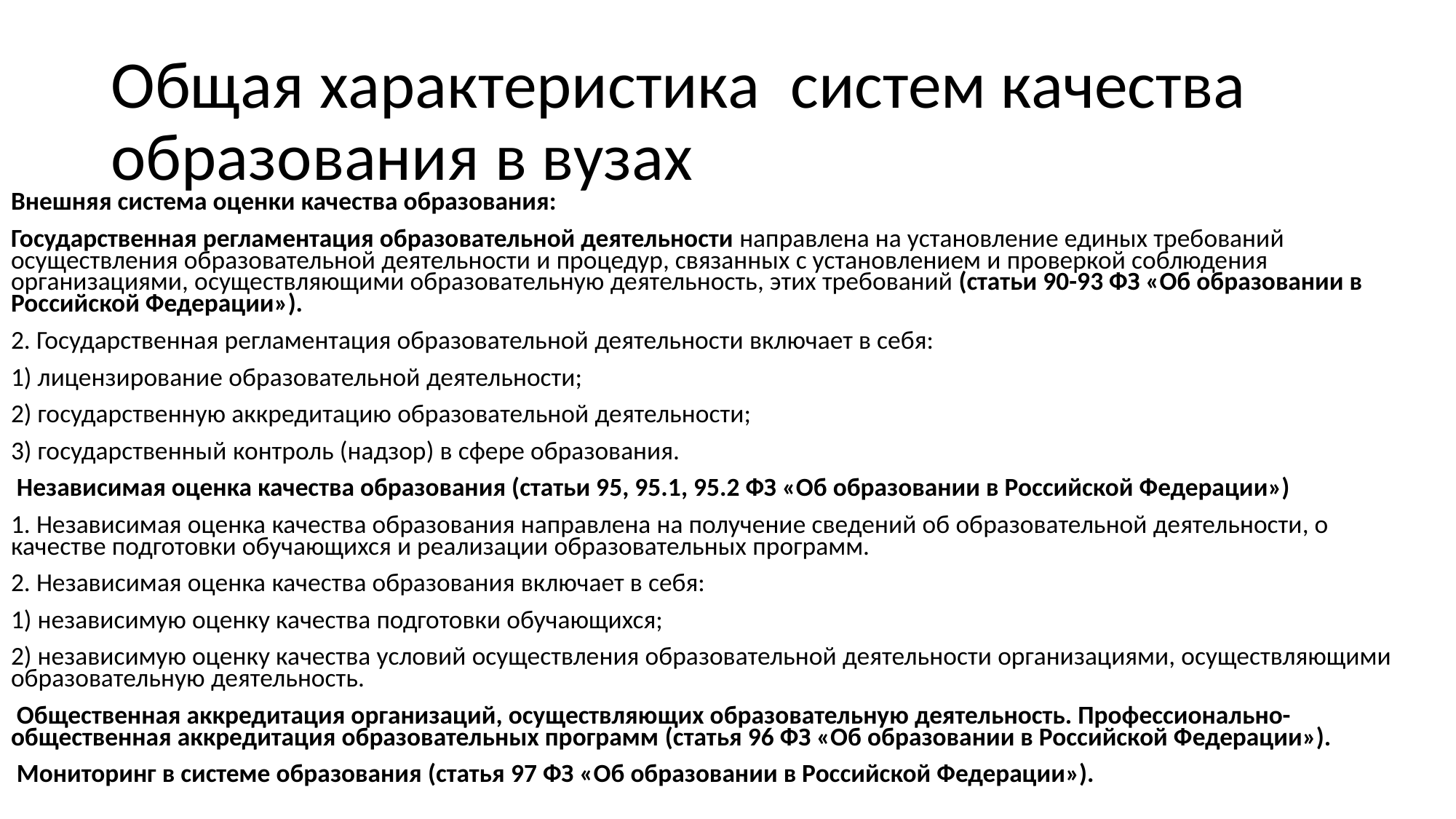

# Общая характеристика  систем качества образования в вузах
Внешняя система оценки качества образования:
Государственная регламентация образовательной деятельности направлена на установление единых требований осуществления образовательной деятельности и процедур, связанных с установлением и проверкой соблюдения организациями, осуществляющими образовательную деятельность, этих требований (статьи 90-93 ФЗ «Об образовании в Российской Федерации»).
2. Государственная регламентация образовательной деятельности включает в себя:
1) лицензирование образовательной деятельности;
2) государственную аккредитацию образовательной деятельности;
3) государственный контроль (надзор) в сфере образования.
 Независимая оценка качества образования (статьи 95, 95.1, 95.2 ФЗ «Об образовании в Российской Федерации»)
1. Независимая оценка качества образования направлена на получение сведений об образовательной деятельности, о качестве подготовки обучающихся и реализации образовательных программ.
2. Независимая оценка качества образования включает в себя:
1) независимую оценку качества подготовки обучающихся;
2) независимую оценку качества условий осуществления образовательной деятельности организациями, осуществляющими образовательную деятельность.
 Общественная аккредитация организаций, осуществляющих образовательную деятельность. Профессионально-общественная аккредитация образовательных программ (статья 96 ФЗ «Об образовании в Российской Федерации»).
 Мониторинг в системе образования (статья 97 ФЗ «Об образовании в Российской Федерации»).